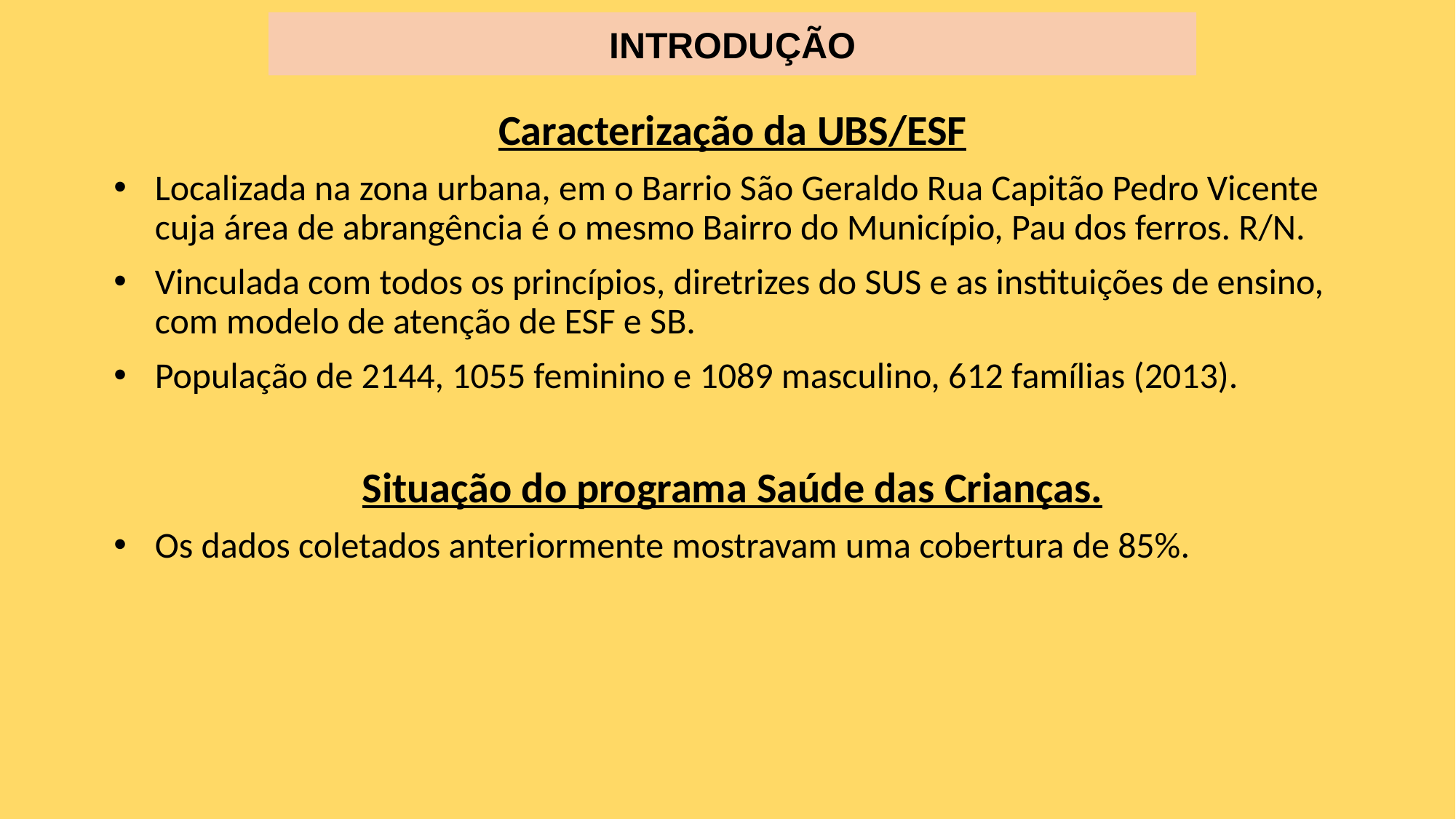

INTRODUÇÃO
Caracterização da UBS/ESF
Localizada na zona urbana, em o Barrio São Geraldo Rua Capitão Pedro Vicente cuja área de abrangência é o mesmo Bairro do Município, Pau dos ferros. R/N.
Vinculada com todos os princípios, diretrizes do SUS e as instituições de ensino, com modelo de atenção de ESF e SB.
População de 2144, 1055 feminino e 1089 masculino, 612 famílias (2013).

Situação do programa Saúde das Crianças.
Os dados coletados anteriormente mostravam uma cobertura de 85%.